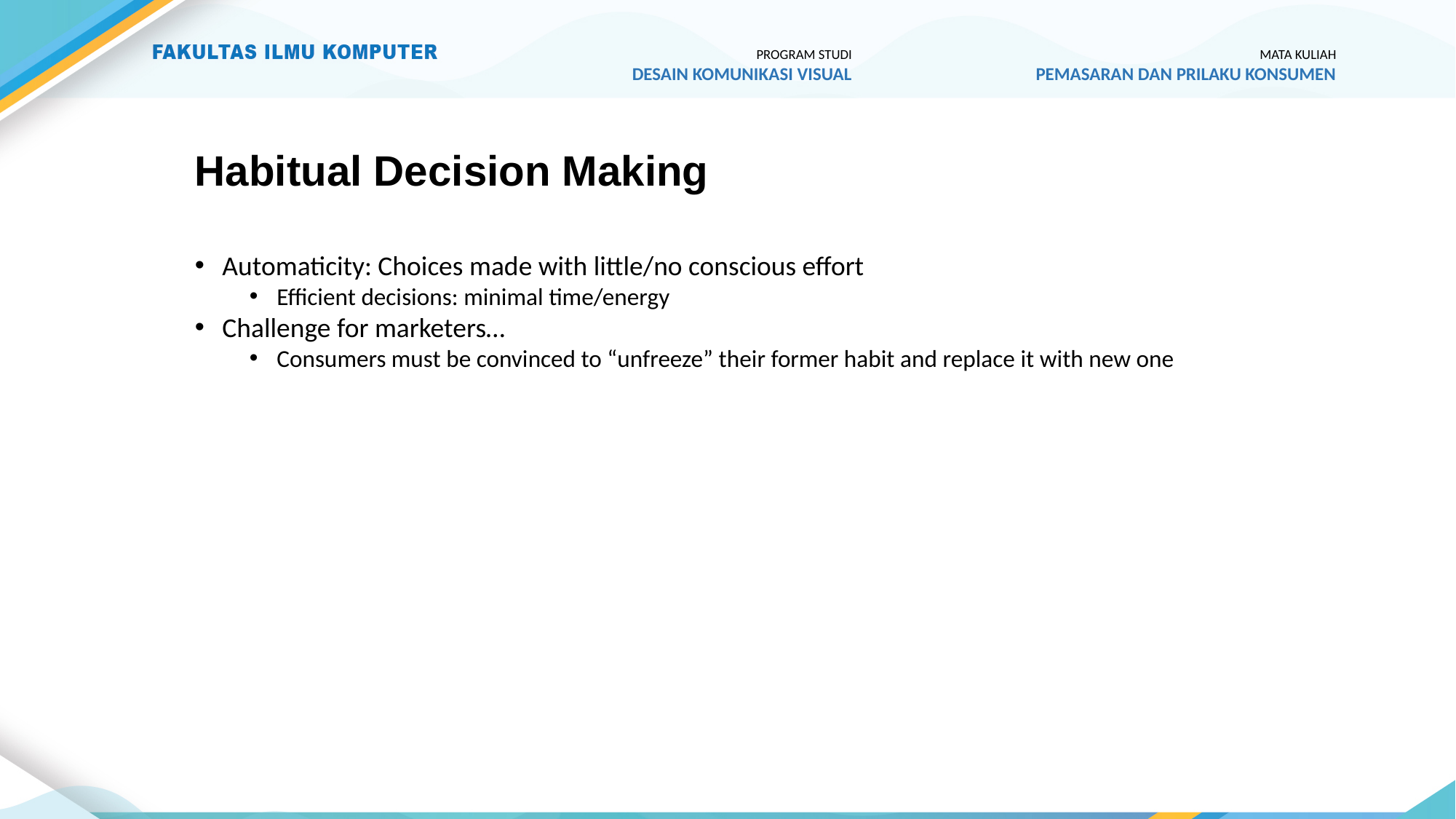

PROGRAM STUDI
DESAIN KOMUNIKASI VISUAL
MATA KULIAH
PEMASARAN DAN PRILAKU KONSUMEN

# Habitual Decision Making
Automaticity: Choices made with little/no conscious effort
Efficient decisions: minimal time/energy
Challenge for marketers…
Consumers must be convinced to “unfreeze” their former habit and replace it with new one